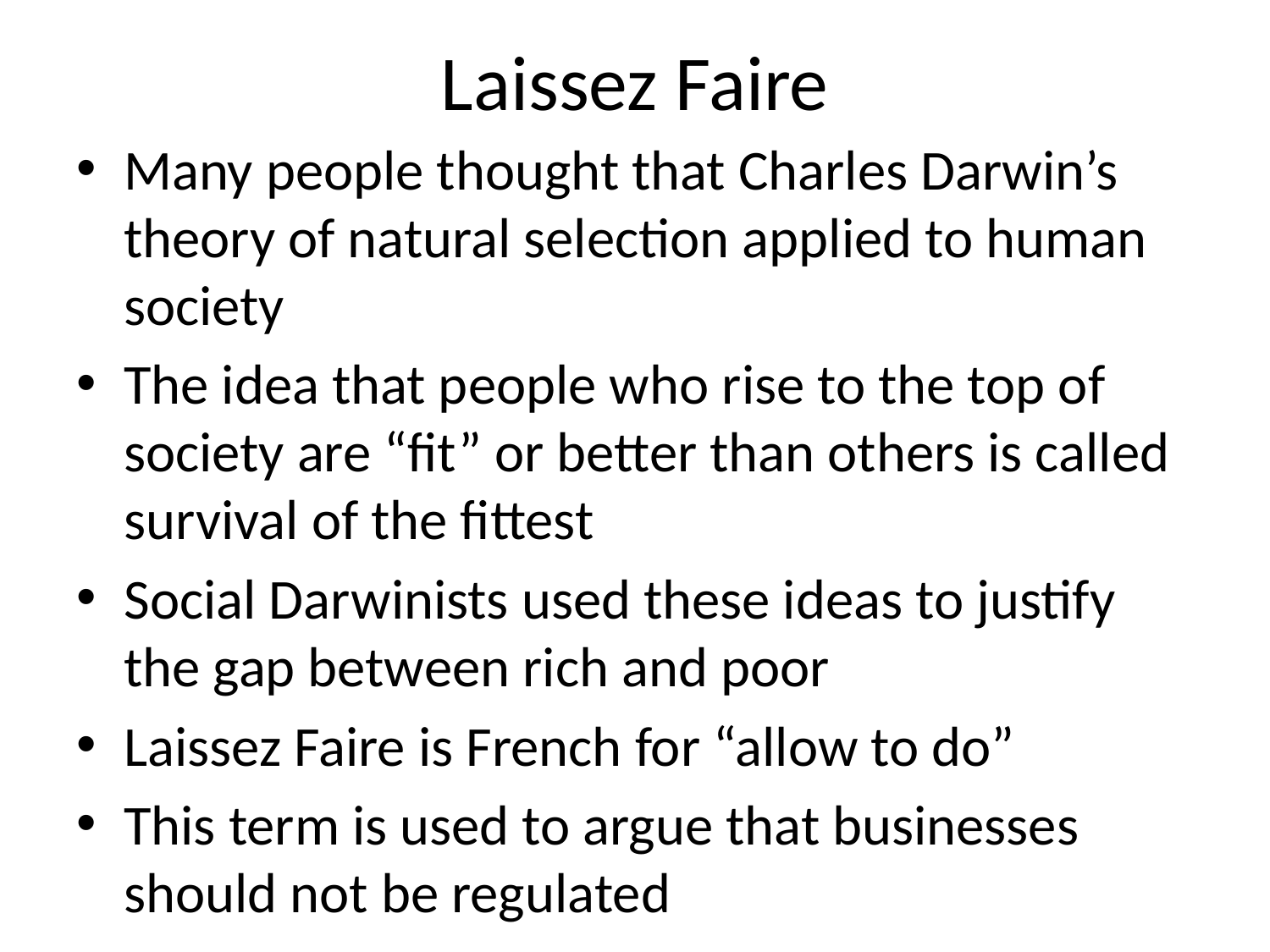

# Laissez Faire
Many people thought that Charles Darwin’s theory of natural selection applied to human society
The idea that people who rise to the top of society are “fit” or better than others is called survival of the fittest
Social Darwinists used these ideas to justify the gap between rich and poor
Laissez Faire is French for “allow to do”
This term is used to argue that businesses should not be regulated